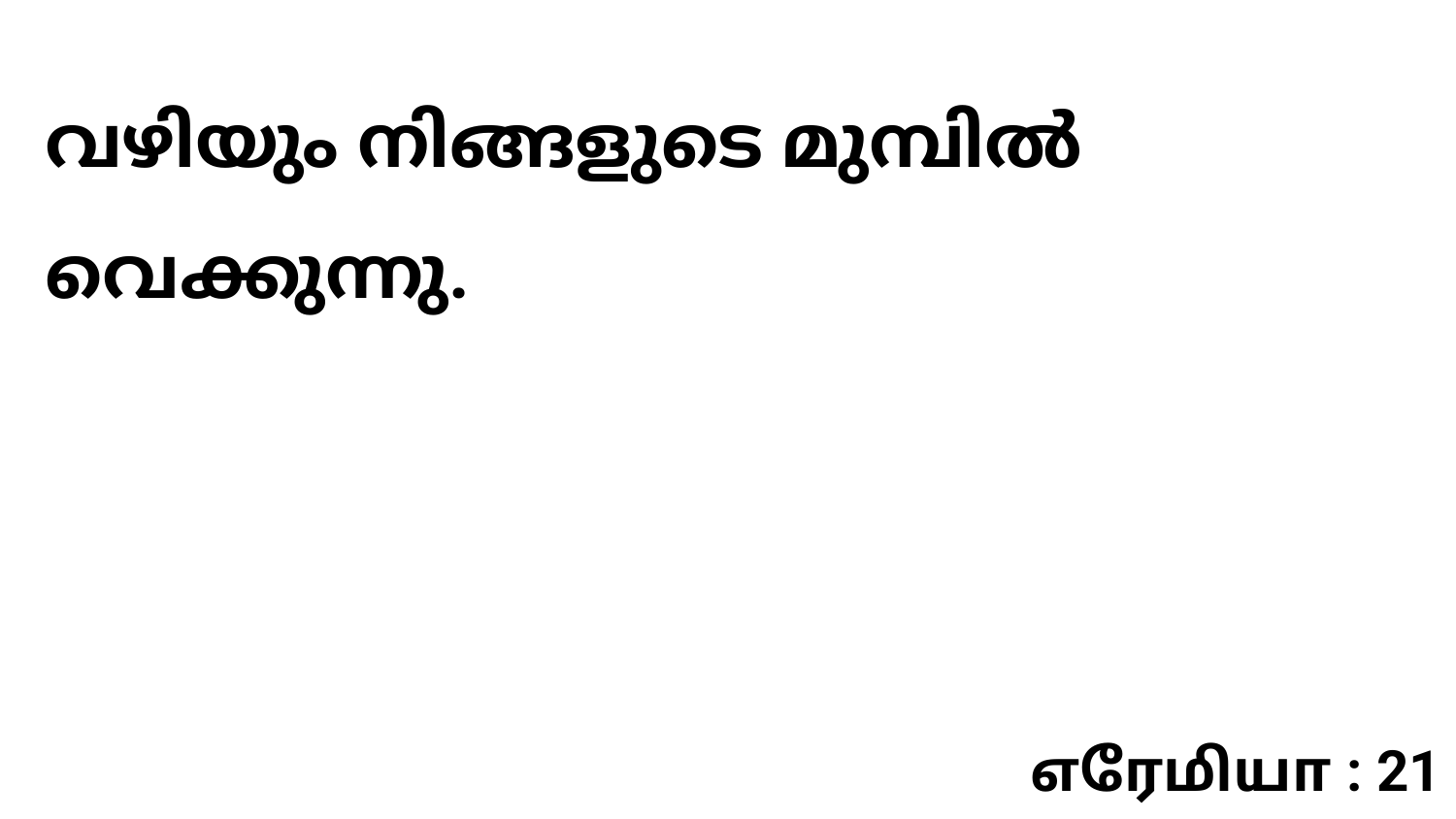

വഴിയും നിങ്ങളുടെ മുമ്പിൽ വെക്കുന്നു.
எரேமியா : 21